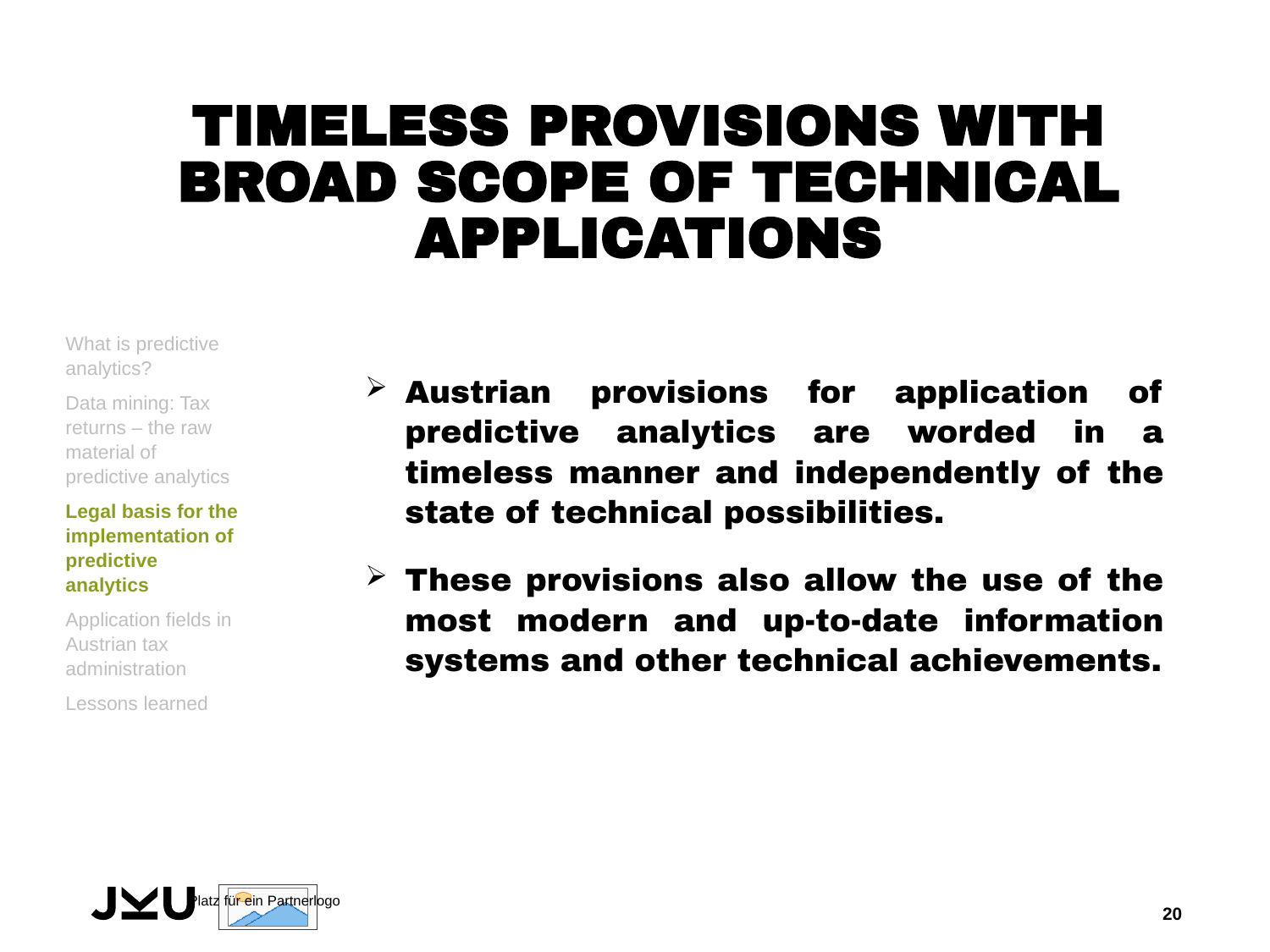

# Timeless provisions with broad scope of technical applications
What is predictive analytics?
Data mining: Tax returns – the raw material of predictive analytics
Legal basis for the implementation of predictive analytics
Application fields in Austrian tax administration
Lessons learned

Austrian provisions for application of predictive analytics are worded in a timeless manner and independently of the state of technical possibilities.
These provisions also allow the use of the most modern and up-to-date information systems and other technical achievements.

20